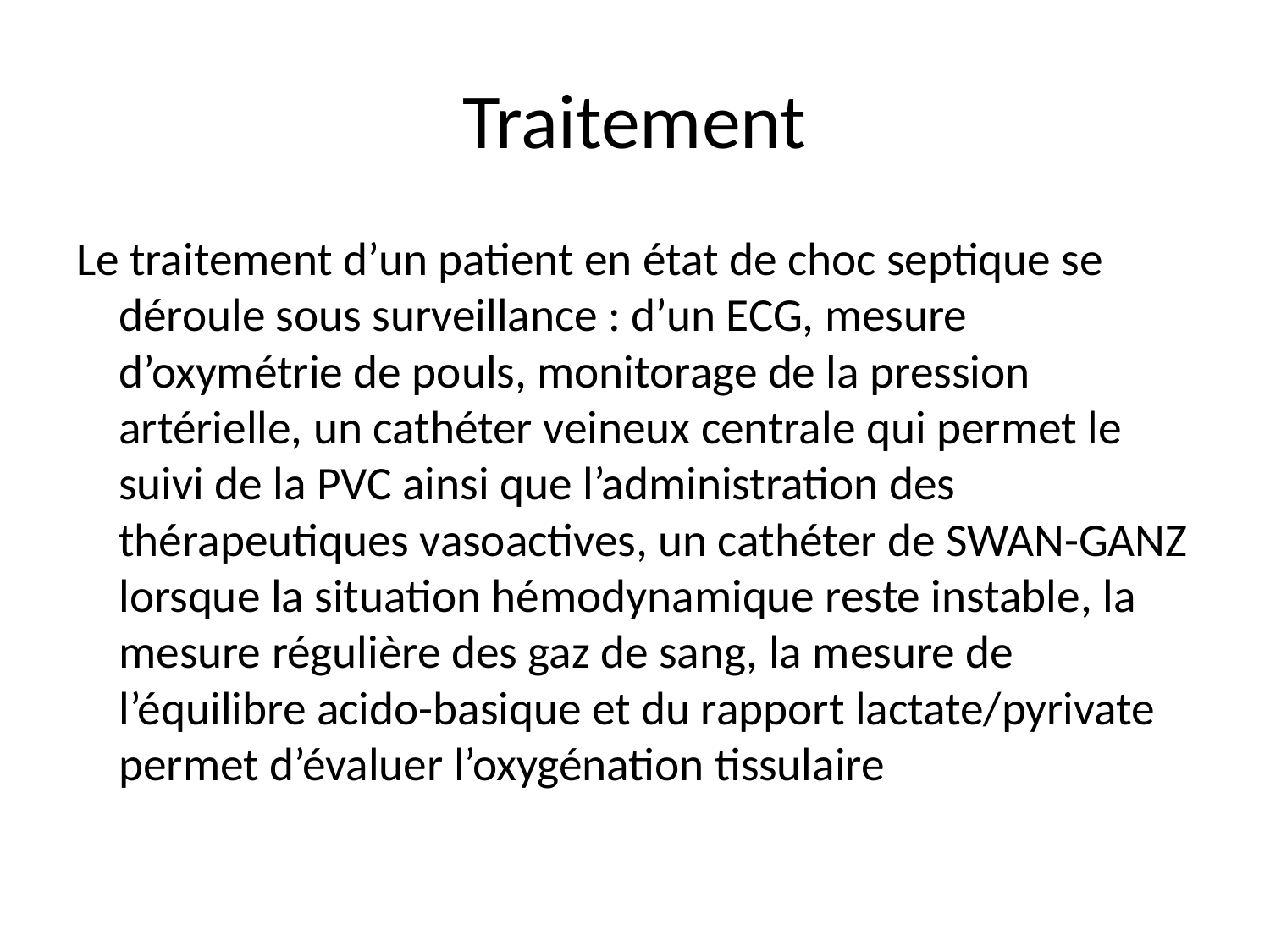

# Traitement
Le traitement d’un patient en état de choc septique se déroule sous surveillance : d’un ECG, mesure d’oxymétrie de pouls, monitorage de la pression artérielle, un cathéter veineux centrale qui permet le suivi de la PVC ainsi que l’administration des thérapeutiques vasoactives, un cathéter de SWAN-GANZ lorsque la situation hémodynamique reste instable, la mesure régulière des gaz de sang, la mesure de l’équilibre acido-basique et du rapport lactate/pyrivate permet d’évaluer l’oxygénation tissulaire